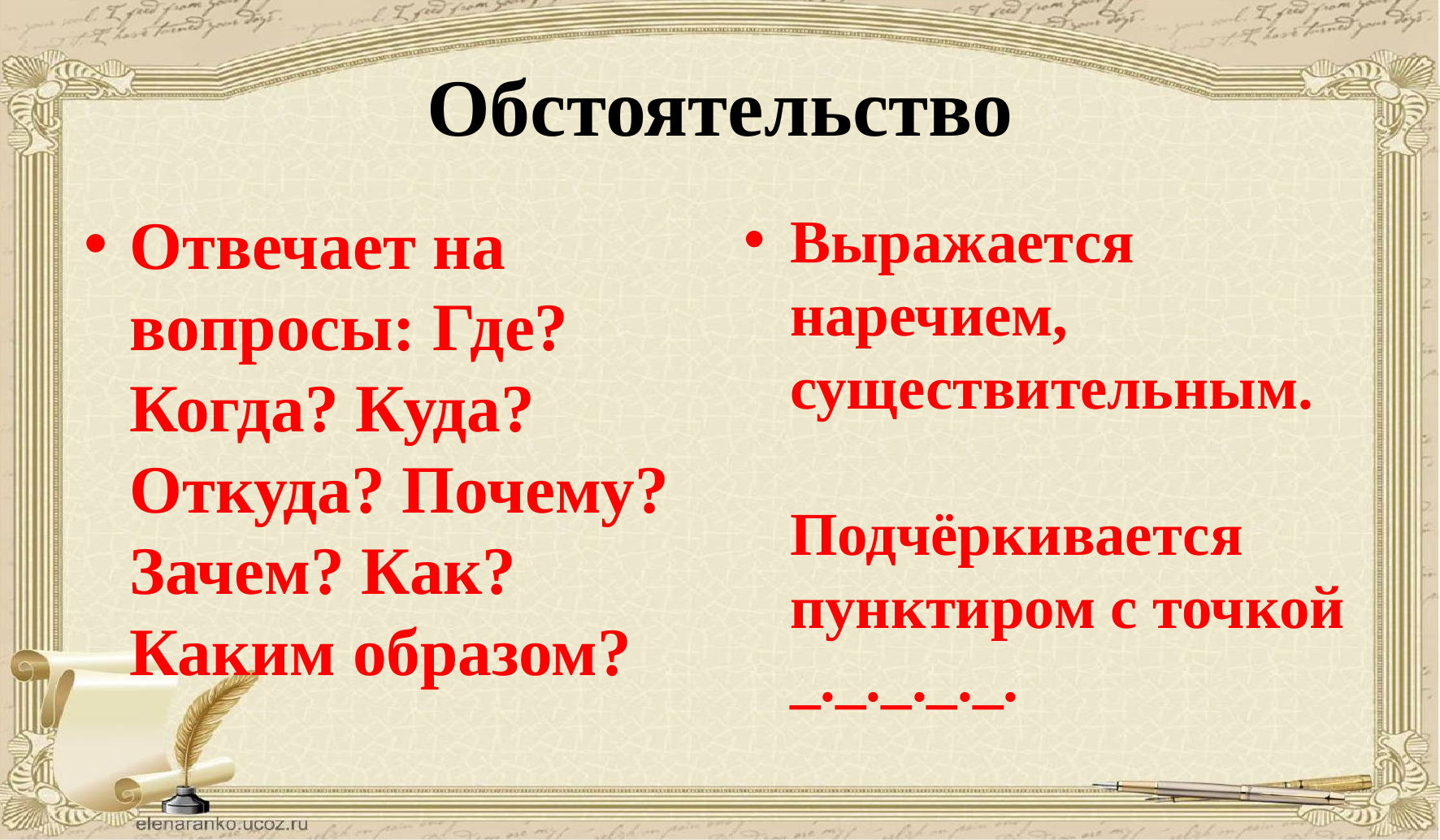

# Обстоятельство
Отвечает на вопросы: Где? Когда? Куда? Откуда? Почему? Зачем? Как? Каким образом?
Выражается наречием, существительным.
Подчёркивается пунктиром с точкой _._._._._.